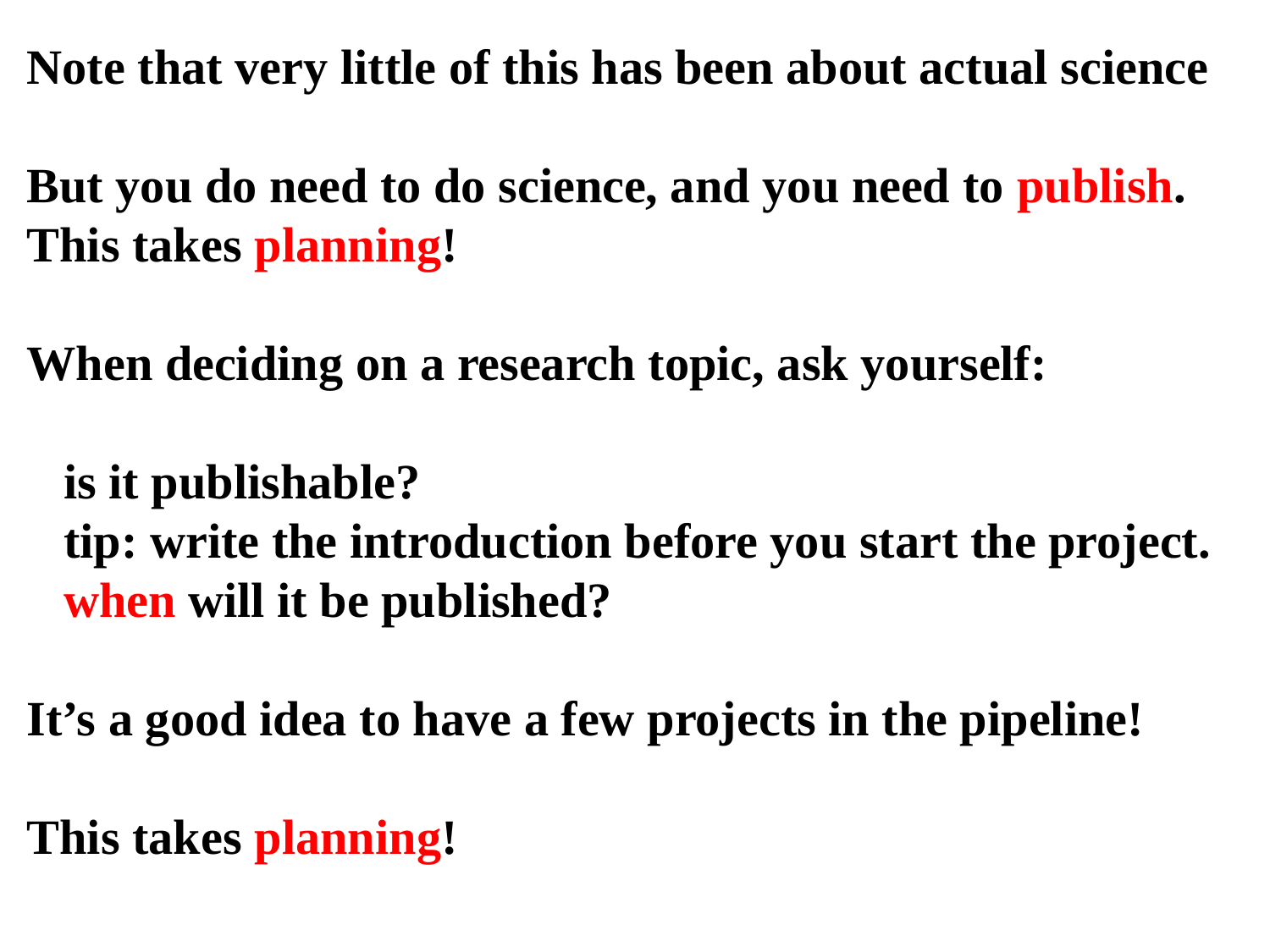

Note that very little of this has been about actual science

But you do need to do science, and you need to publish.
This takes planning!

When deciding on a research topic, ask yourself:

   is it publishable?
   tip: write the introduction before you start the project.
   when will it be published?

It’s a good idea to have a few projects in the pipeline!

This takes planning!